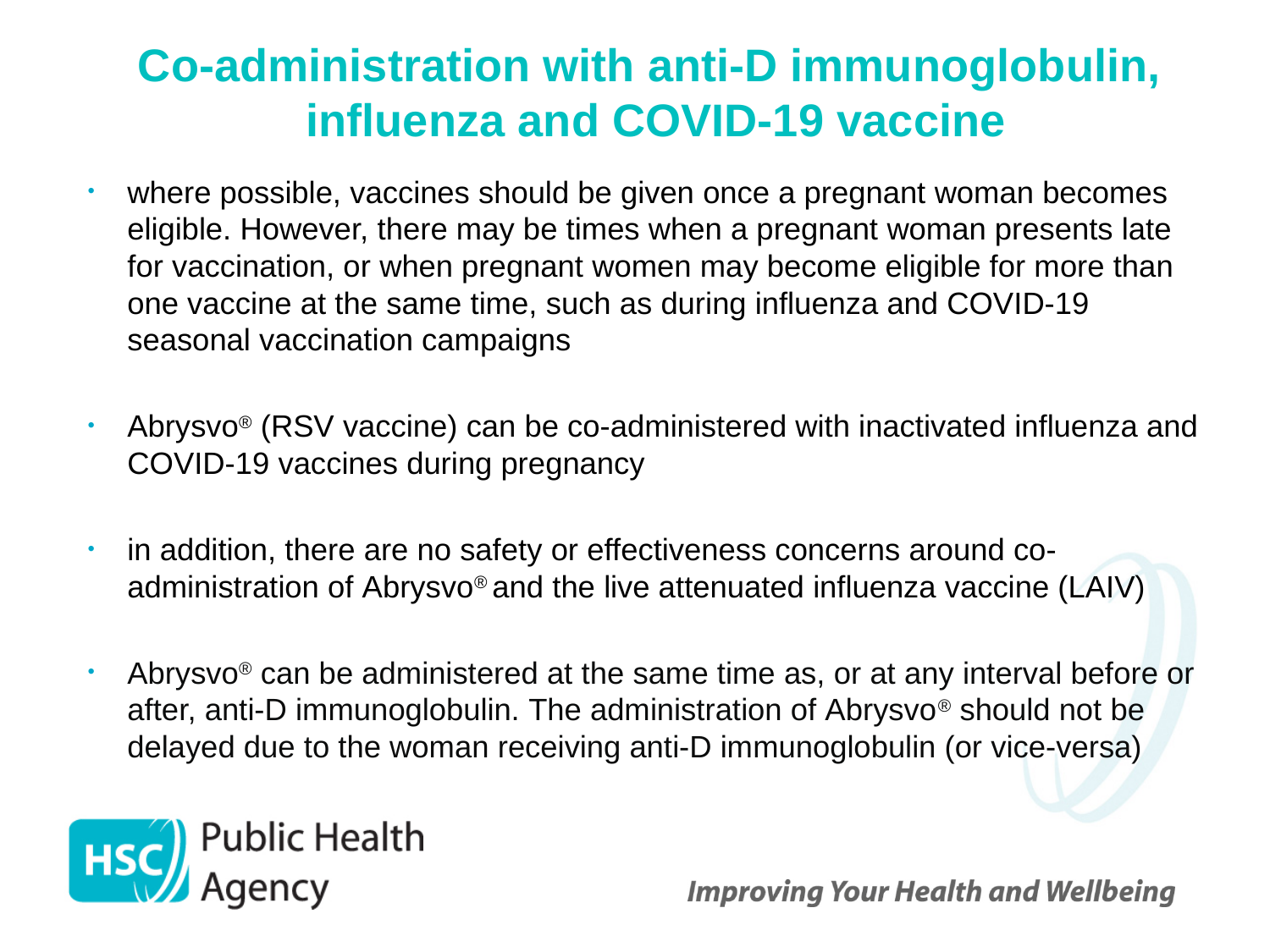

# Co-administration with anti-D immunoglobulin, influenza and COVID-19 vaccine
where possible, vaccines should be given once a pregnant woman becomes eligible. However, there may be times when a pregnant woman presents late for vaccination, or when pregnant women may become eligible for more than one vaccine at the same time, such as during influenza and COVID-19 seasonal vaccination campaigns

Abrysvo® (RSV vaccine) can be co-administered with inactivated influenza and COVID-19 vaccines during pregnancy

in addition, there are no safety or effectiveness concerns around co-administration of Abrysvo® and the live attenuated influenza vaccine (LAIV)

Abrysvo® can be administered at the same time as, or at any interval before or after, anti-D immunoglobulin. The administration of Abrysvo® should not be delayed due to the woman receiving anti-D immunoglobulin (or vice-versa)